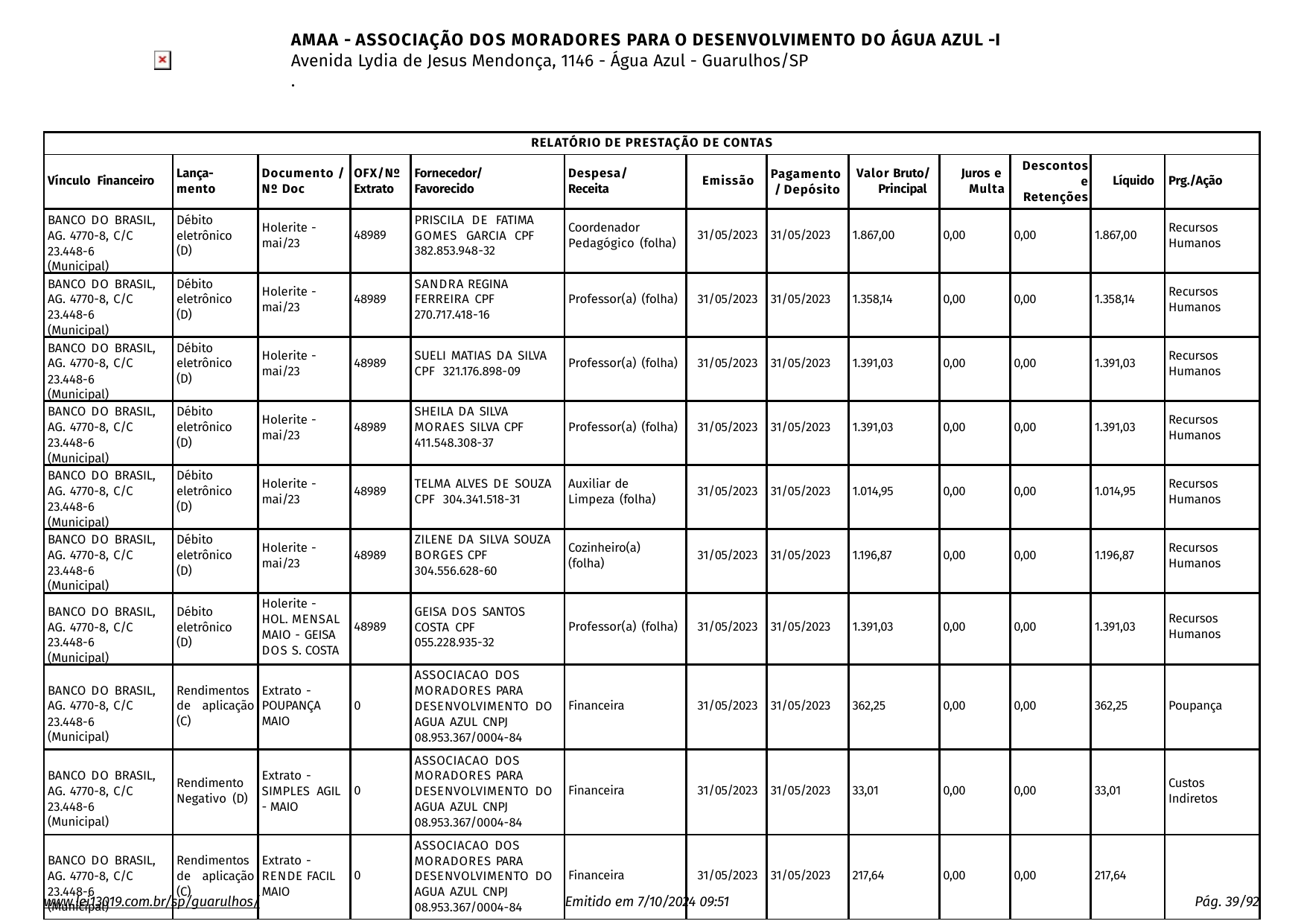

AMAA - ASSOCIAÇÃO DOS MORADORES PARA O DESENVOLVIMENTO DO ÁGUA AZUL -I
Avenida Lydia de Jesus Mendonça, 1146 - Água Azul - Guarulhos/SP
.
| RELATÓRIO DE PRESTAÇÃO DE CONTAS |  |  |  |  |  |  |  |  |  |  |  |  |
| --- | --- | --- | --- | --- | --- | --- | --- | --- | --- | --- | --- | --- |
| Vínculo Financeiro | Lança- mento | Documento / Nº Doc | OFX/Nº Extrato | Fornecedor/ Favorecido | Despesa/ Receita | Emissão | Pagamento / Depósito | Valor Bruto/ Principal | Juros e Multa | Descontos e Retenções | Líquido | Prg./Ação |
| BANCO DO BRASIL, AG. 4770-8, C/C 23.448-6 (Municipal) | Débito eletrônico (D) | Holerite - mai/23 | 48989 | PRISCILA DE FATIMA GOMES GARCIA CPF 382.853.948-32 | Coordenador Pedagógico (folha) | 31/05/2023 | 31/05/2023 | 1.867,00 | 0,00 | 0,00 | 1.867,00 | Recursos Humanos |
| BANCO DO BRASIL, AG. 4770-8, C/C 23.448-6 (Municipal) | Débito eletrônico (D) | Holerite - mai/23 | 48989 | SANDRA REGINA FERREIRA CPF 270.717.418-16 | Professor(a) (folha) | 31/05/2023 | 31/05/2023 | 1.358,14 | 0,00 | 0,00 | 1.358,14 | Recursos Humanos |
| BANCO DO BRASIL, AG. 4770-8, C/C 23.448-6 (Municipal) | Débito eletrônico (D) | Holerite - mai/23 | 48989 | SUELI MATIAS DA SILVA CPF 321.176.898-09 | Professor(a) (folha) | 31/05/2023 | 31/05/2023 | 1.391,03 | 0,00 | 0,00 | 1.391,03 | Recursos Humanos |
| BANCO DO BRASIL, AG. 4770-8, C/C 23.448-6 (Municipal) | Débito eletrônico (D) | Holerite - mai/23 | 48989 | SHEILA DA SILVA MORAES SILVA CPF 411.548.308-37 | Professor(a) (folha) | 31/05/2023 | 31/05/2023 | 1.391,03 | 0,00 | 0,00 | 1.391,03 | Recursos Humanos |
| BANCO DO BRASIL, AG. 4770-8, C/C 23.448-6 (Municipal) | Débito eletrônico (D) | Holerite - mai/23 | 48989 | TELMA ALVES DE SOUZA CPF 304.341.518-31 | Auxiliar de Limpeza (folha) | 31/05/2023 | 31/05/2023 | 1.014,95 | 0,00 | 0,00 | 1.014,95 | Recursos Humanos |
| BANCO DO BRASIL, AG. 4770-8, C/C 23.448-6 (Municipal) | Débito eletrônico (D) | Holerite - mai/23 | 48989 | ZILENE DA SILVA SOUZA BORGES CPF 304.556.628-60 | Cozinheiro(a) (folha) | 31/05/2023 | 31/05/2023 | 1.196,87 | 0,00 | 0,00 | 1.196,87 | Recursos Humanos |
| BANCO DO BRASIL, AG. 4770-8, C/C 23.448-6 (Municipal) | Débito eletrônico (D) | Holerite - HOL. MENSAL MAIO - GEISA DOS S. COSTA | 48989 | GEISA DOS SANTOS COSTA CPF 055.228.935-32 | Professor(a) (folha) | 31/05/2023 | 31/05/2023 | 1.391,03 | 0,00 | 0,00 | 1.391,03 | Recursos Humanos |
| BANCO DO BRASIL, AG. 4770-8, C/C 23.448-6 (Municipal) | Rendimentos de aplicação (C) | Extrato - POUPANÇA MAIO | 0 | ASSOCIACAO DOS MORADORES PARA DESENVOLVIMENTO DO AGUA AZUL CNPJ 08.953.367/0004-84 | Financeira | 31/05/2023 | 31/05/2023 | 362,25 | 0,00 | 0,00 | 362,25 | Poupança |
| BANCO DO BRASIL, AG. 4770-8, C/C 23.448-6 (Municipal) | Rendimento Negativo (D) | Extrato - SIMPLES AGIL - MAIO | 0 | ASSOCIACAO DOS MORADORES PARA DESENVOLVIMENTO DO AGUA AZUL CNPJ 08.953.367/0004-84 | Financeira | 31/05/2023 | 31/05/2023 | 33,01 | 0,00 | 0,00 | 33,01 | Custos Indiretos |
| BANCO DO BRASIL, AG. 4770-8, C/C 23.448-6 (Municipal) | Rendimentos de aplicação (C) | Extrato - RENDE FACIL MAIO | 0 | ASSOCIACAO DOS MORADORES PARA DESENVOLVIMENTO DO AGUA AZUL CNPJ 08.953.367/0004-84 | Financeira | 31/05/2023 | 31/05/2023 | 217,64 | 0,00 | 0,00 | 217,64 |  |
www.lei13019.com.br/sp/guarulhos/
Emitido em 7/10/2024 09:51
Pág. 39/92